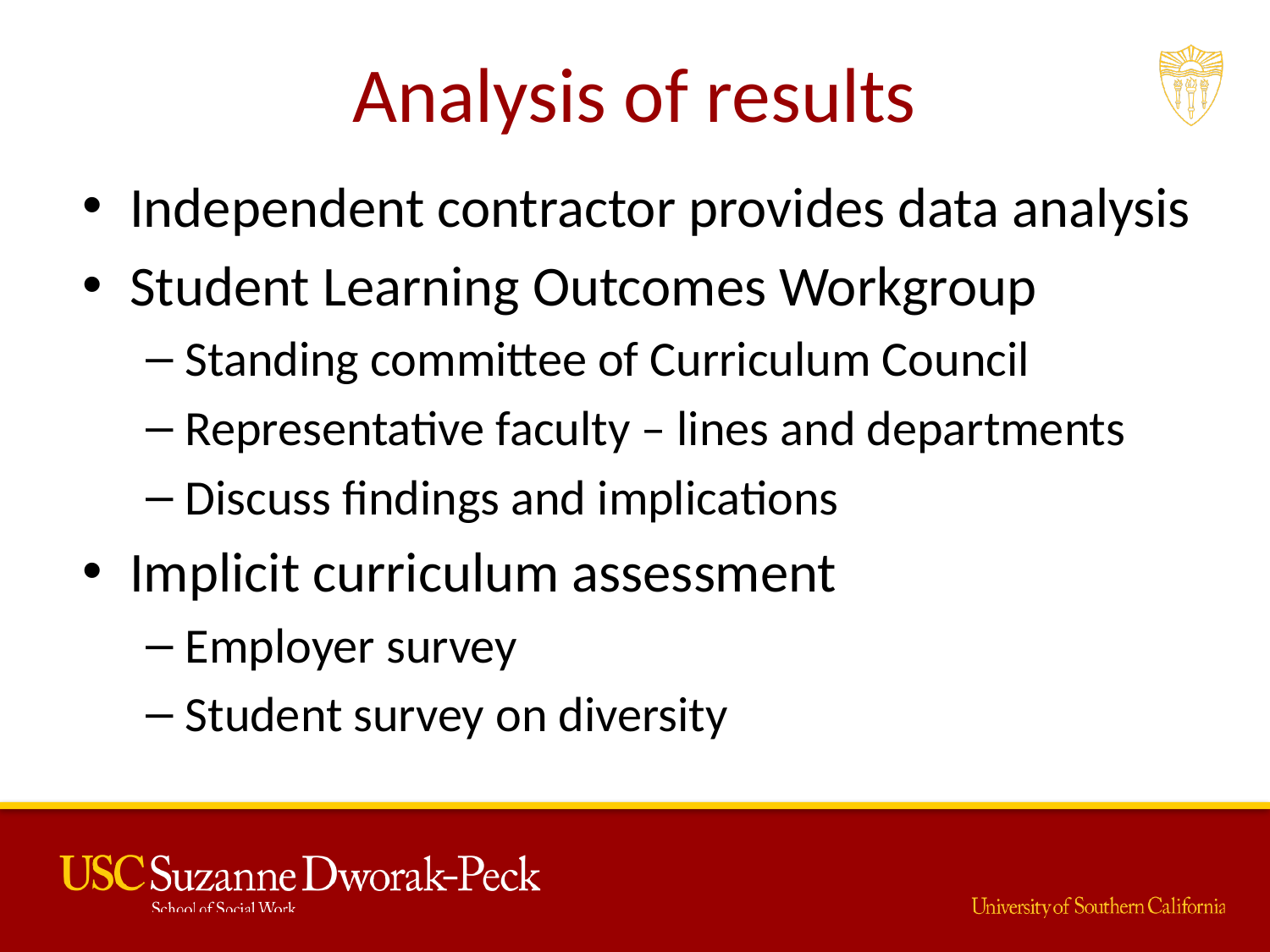

# Analysis of results
Independent contractor provides data analysis
Student Learning Outcomes Workgroup
Standing committee of Curriculum Council
Representative faculty – lines and departments
Discuss findings and implications
Implicit curriculum assessment
Employer survey
Student survey on diversity